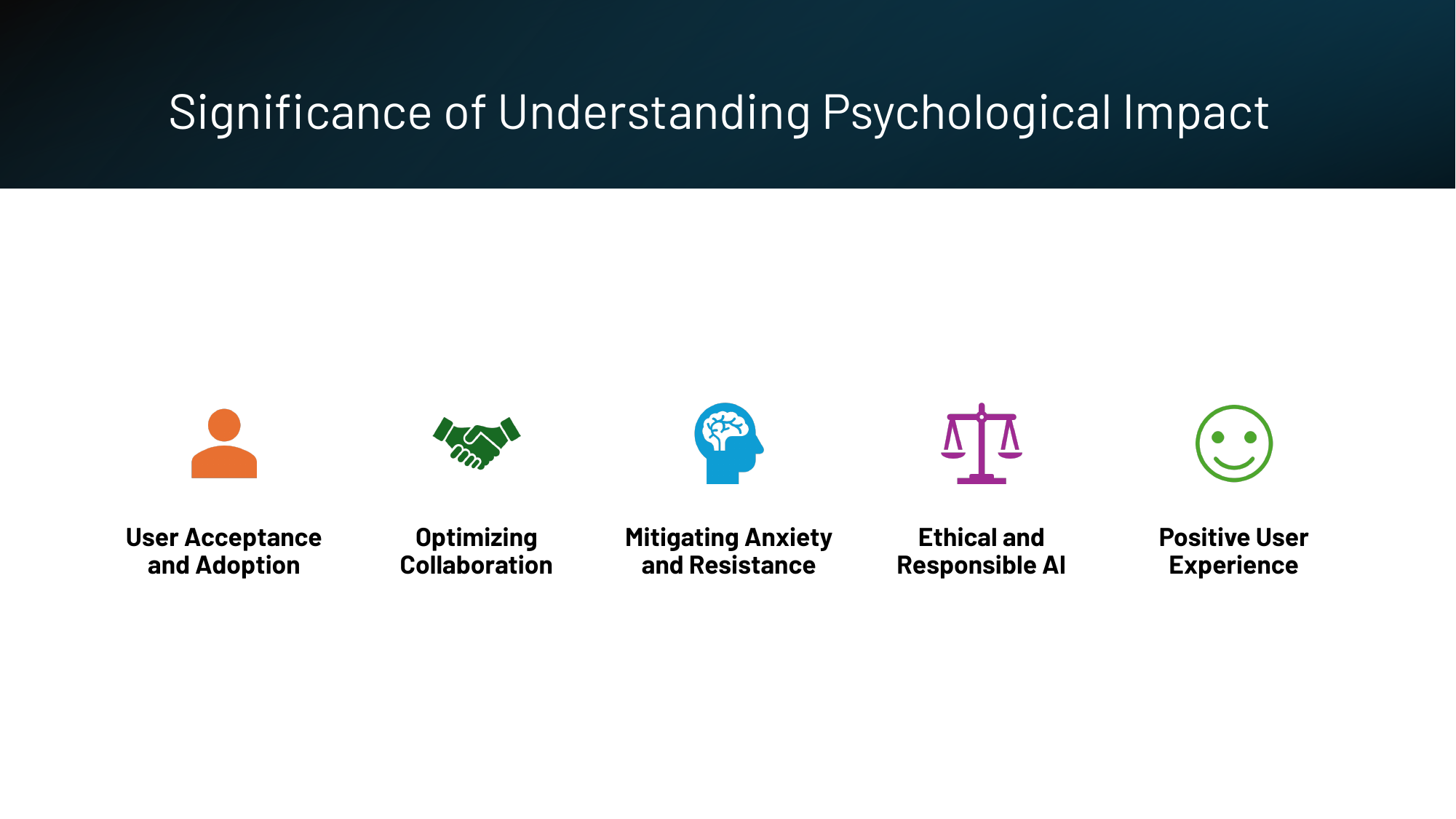

Significance of Understanding Psychological Impact

User Acceptance and Adoption
Optimizing Collaboration
Mitigating Anxiety and Resistance
Ethical and Responsible AI
Positive User Experience